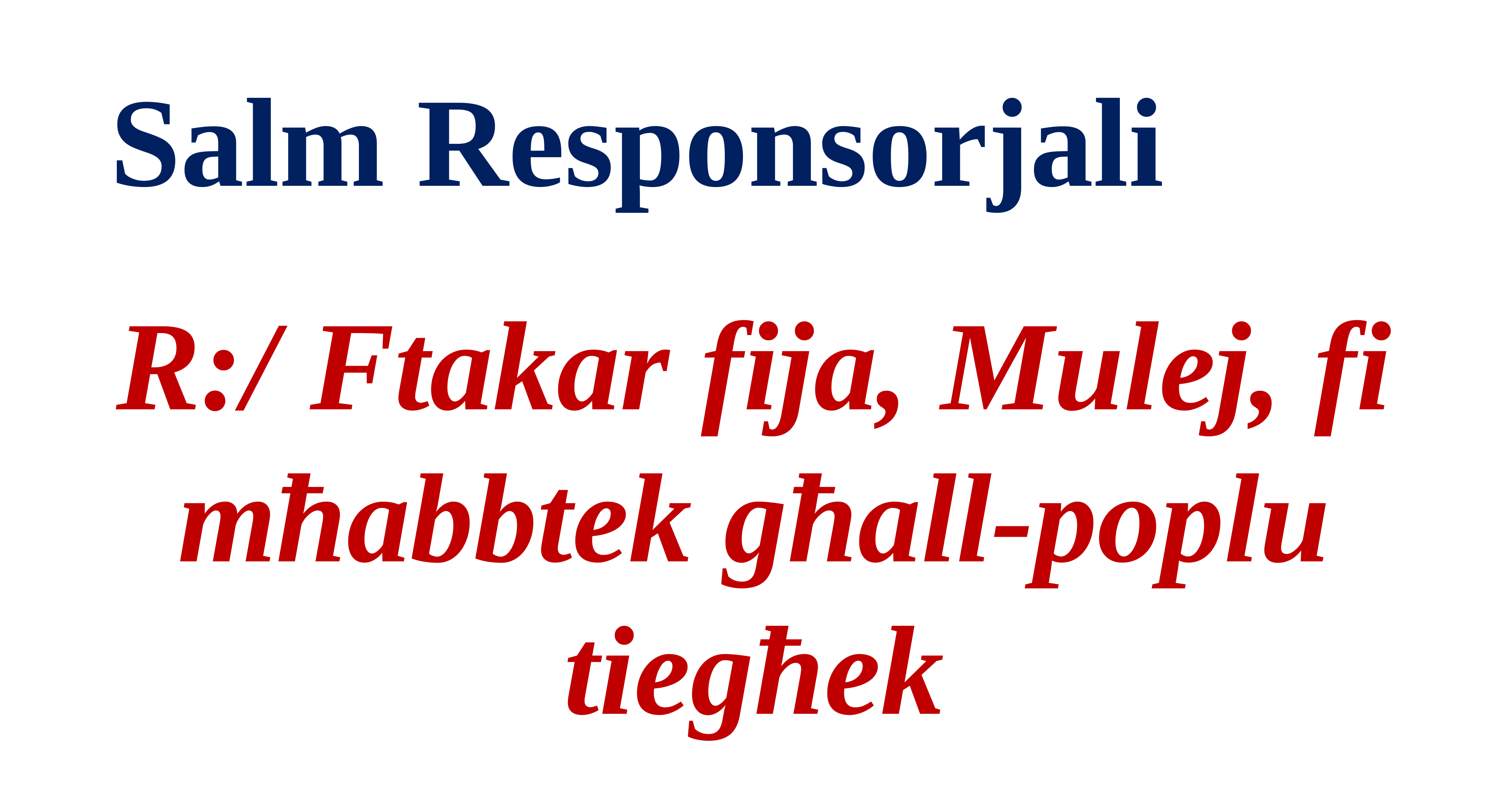

Salm Responsorjali
R:/ Ftakar fija, Mulej, fi mħabbtek għall-poplu tiegħek